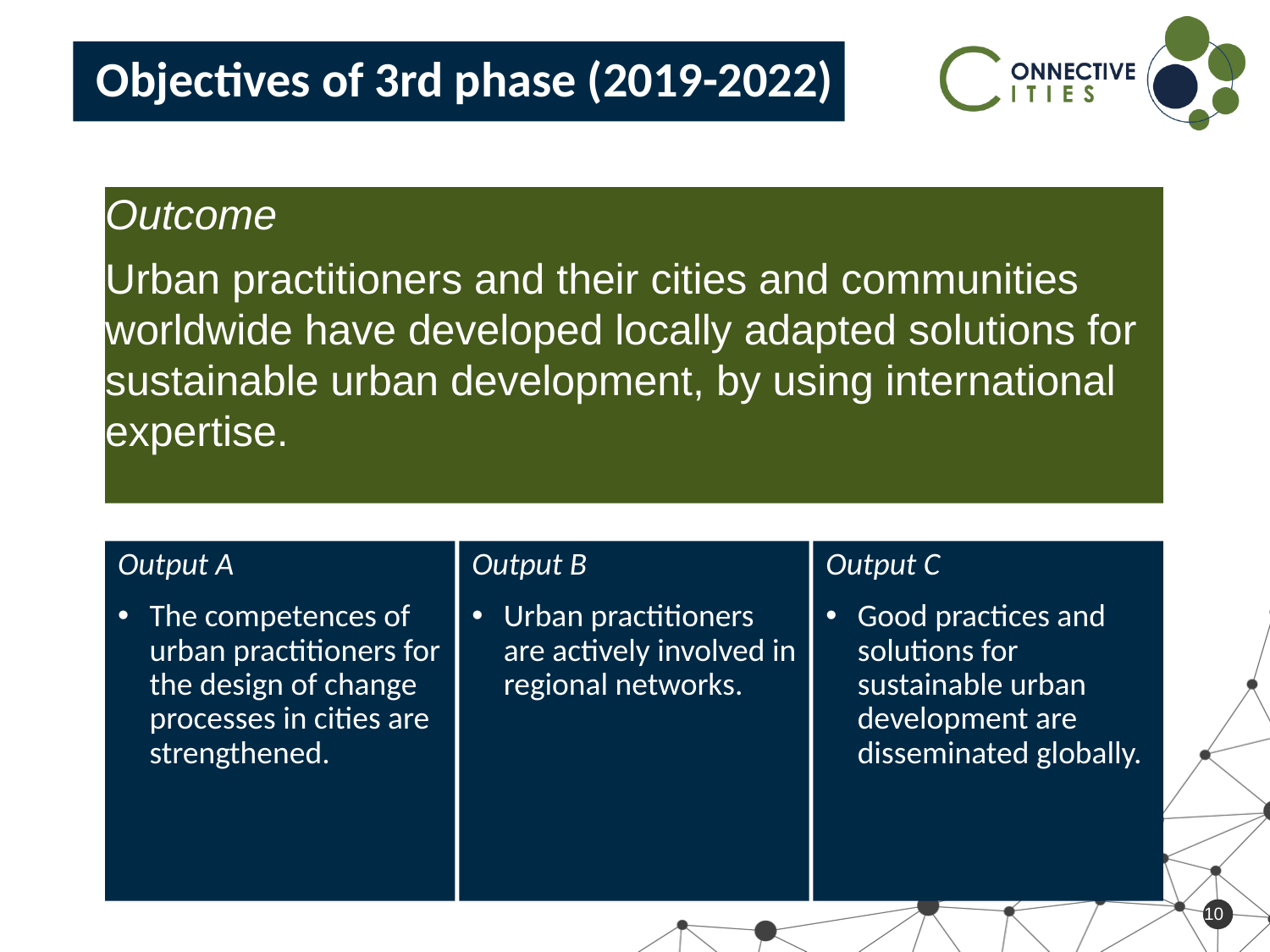

Objectives of 3rd phase (2019-2022)
Outcome
Urban practitioners and their cities and communities worldwide have developed locally adapted solutions for sustainable urban development, by using international expertise.
Output A
The competences of urban practitioners for the design of change processes in cities are strengthened.

Output C
Good practices and solutions for sustainable urban development are disseminated globally.

Output B
Urban practitioners are actively involved in regional networks.

10